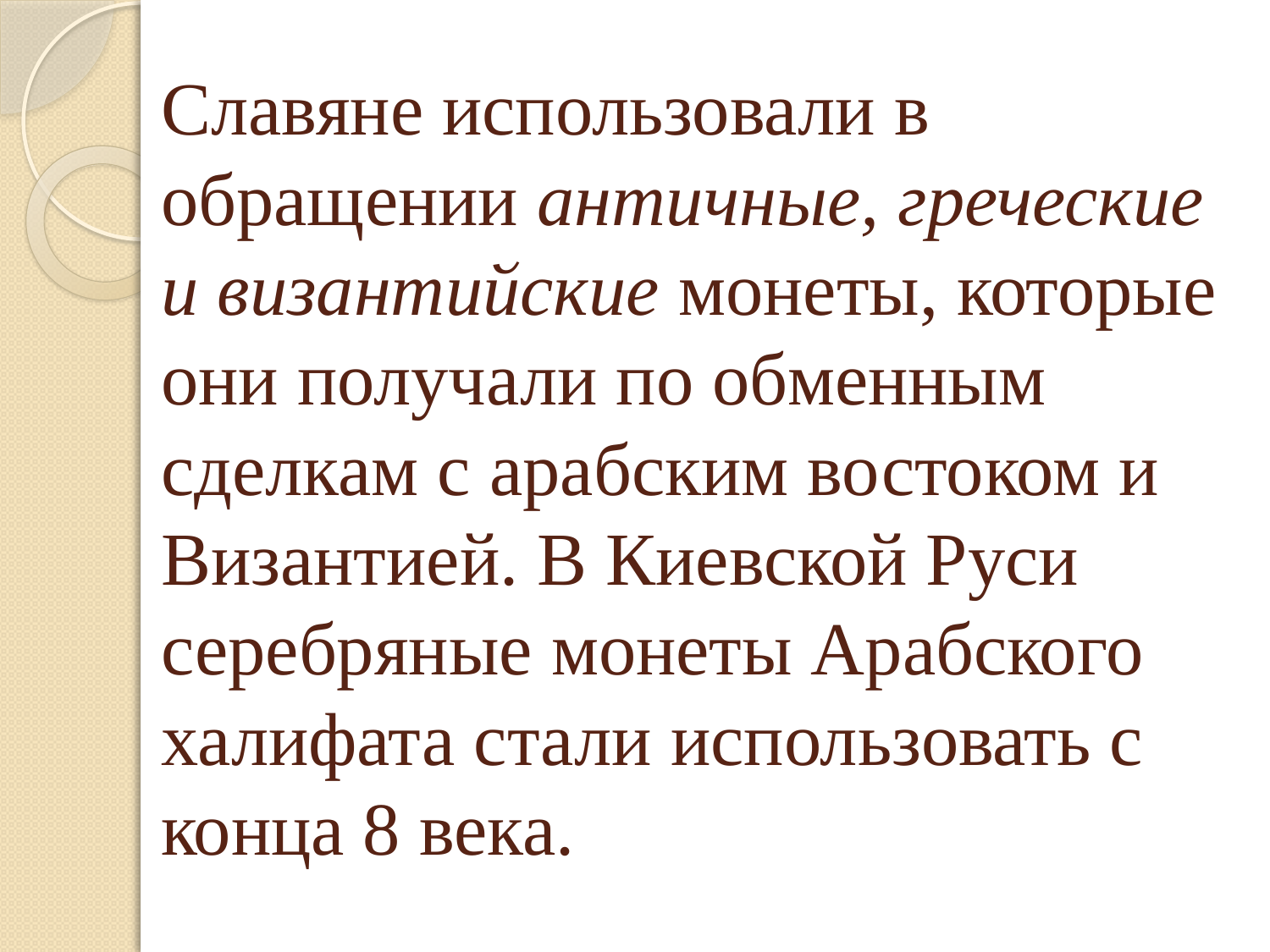

# Славяне использовали в обращении античные, греческие и византийские монеты, которые они получали по обменным сделкам с арабским востоком и Византией. В Киевской Руси серебряные монеты Арабского халифата стали использовать с конца 8 века.